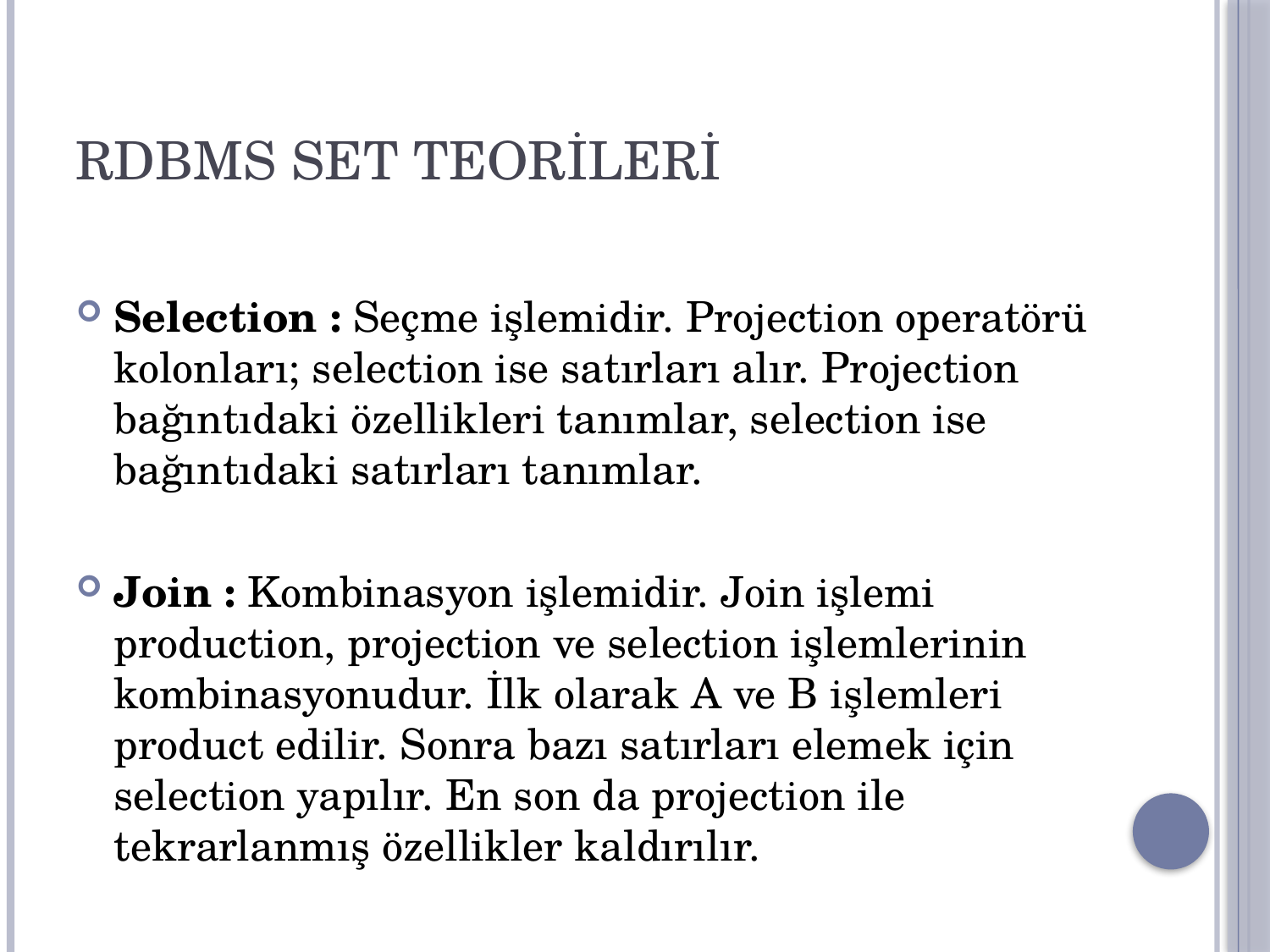

# RDBMS SET TEORİLERİ

Selection : Seçme işlemidir. Projection operatörü kolonları; selection ise satırları alır. Projection bağıntıdaki özellikleri tanımlar, selection ise bağıntıdaki satırları tanımlar.

Join : Kombinasyon işlemidir. Join işlemi production, projection ve selection işlemlerinin kombinasyonudur. İlk olarak A ve B işlemleri product edilir. Sonra bazı satırları elemek için selection yapılır. En son da projection ile tekrarlanmış özellikler kaldırılır.